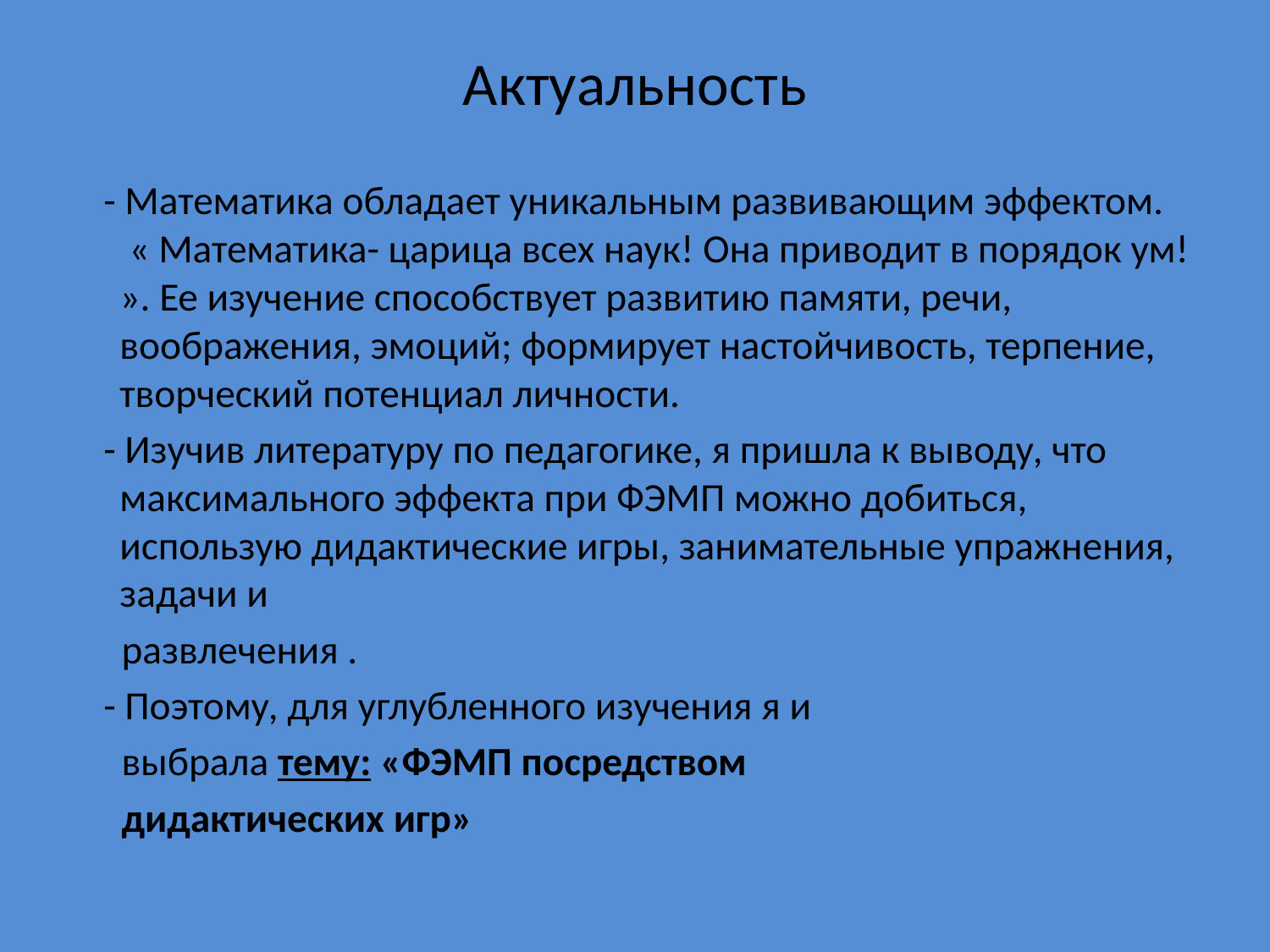

# Актуальность
   - Математика обладает уникальным развивающим эффектом.  « Математика- царица всех наук! Она приводит в порядок ум! ». Ее изучение способствует развитию памяти, речи, воображения, эмоций; формирует настойчивость, терпение, творческий потенциал личности.
   - Изучив литературу по педагогике, я пришла к выводу, что максимального эффекта при ФЭМП можно добиться, использую дидактические игры, занимательные упражнения, задачи и
     развлечения .
   - Поэтому, для углубленного изучения я и
     выбрала тему: «ФЭМП посредством
     дидактических игр»